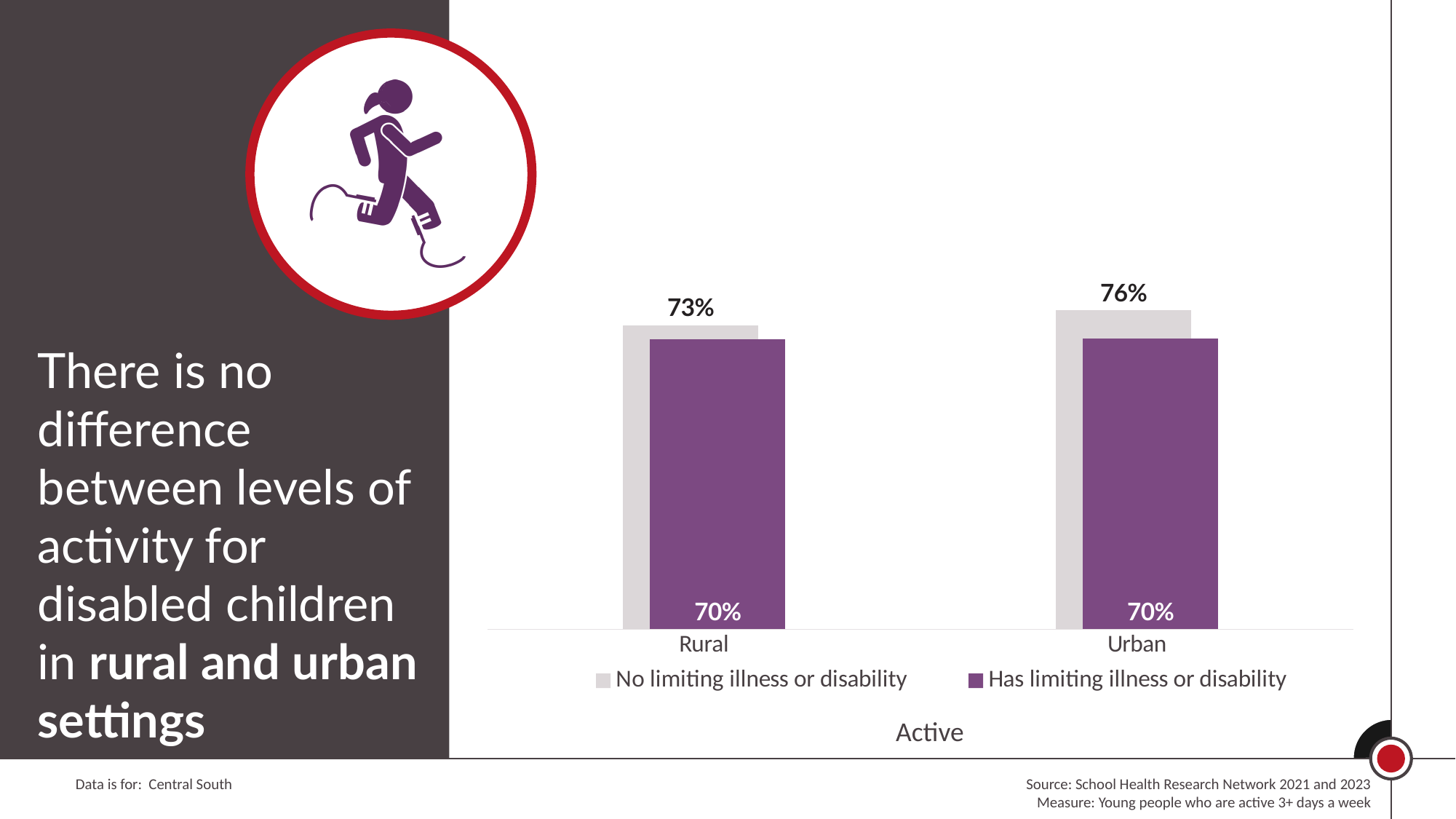

### Chart

| Category | No limiting illness or disability | Has limiting illness or disability |
|---|---|---|
| Rural | 0.7296027338744127 | 0.6958955223880597 |
| Urban | 0.7649867374005305 | 0.6971694455215199 |
There is no difference between levels of activity for disabled children in rural and urban settings
Active